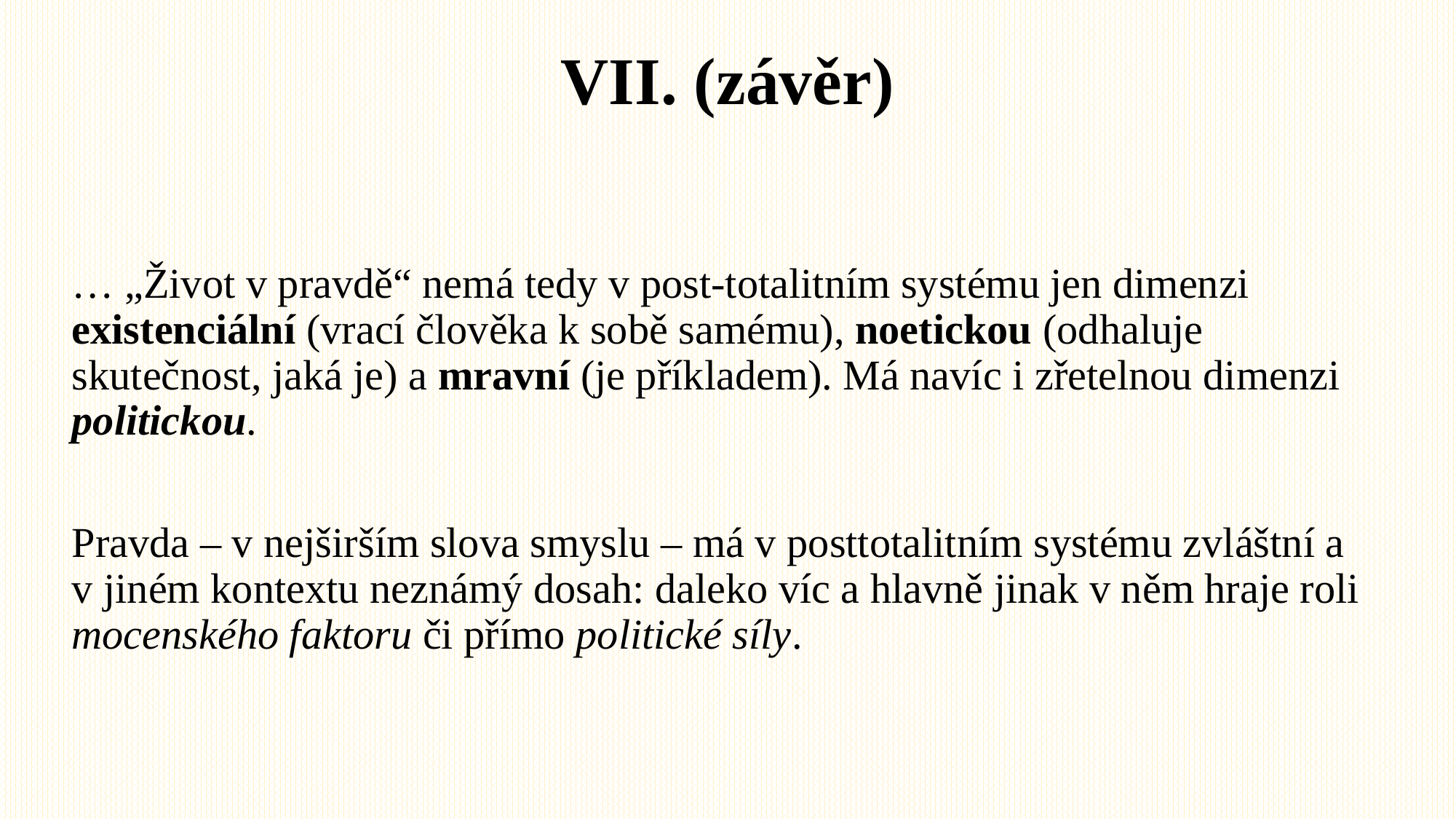

# VII. (závěr)

… „Život v pravdě“ nemá tedy v post-totalitním systému jen dimenzi existenciální (vrací člověka k sobě samému), noetickou (odhaluje skutečnost, jaká je) a mravní (je příkladem). Má navíc i zřetelnou dimenzi politickou.

Pravda – v nejširším slova smyslu – má v posttotalitním systému zvláštní a v jiném kontextu neznámý dosah: daleko víc a hlavně jinak v něm hraje roli mocenského faktoru či přímo politické síly.